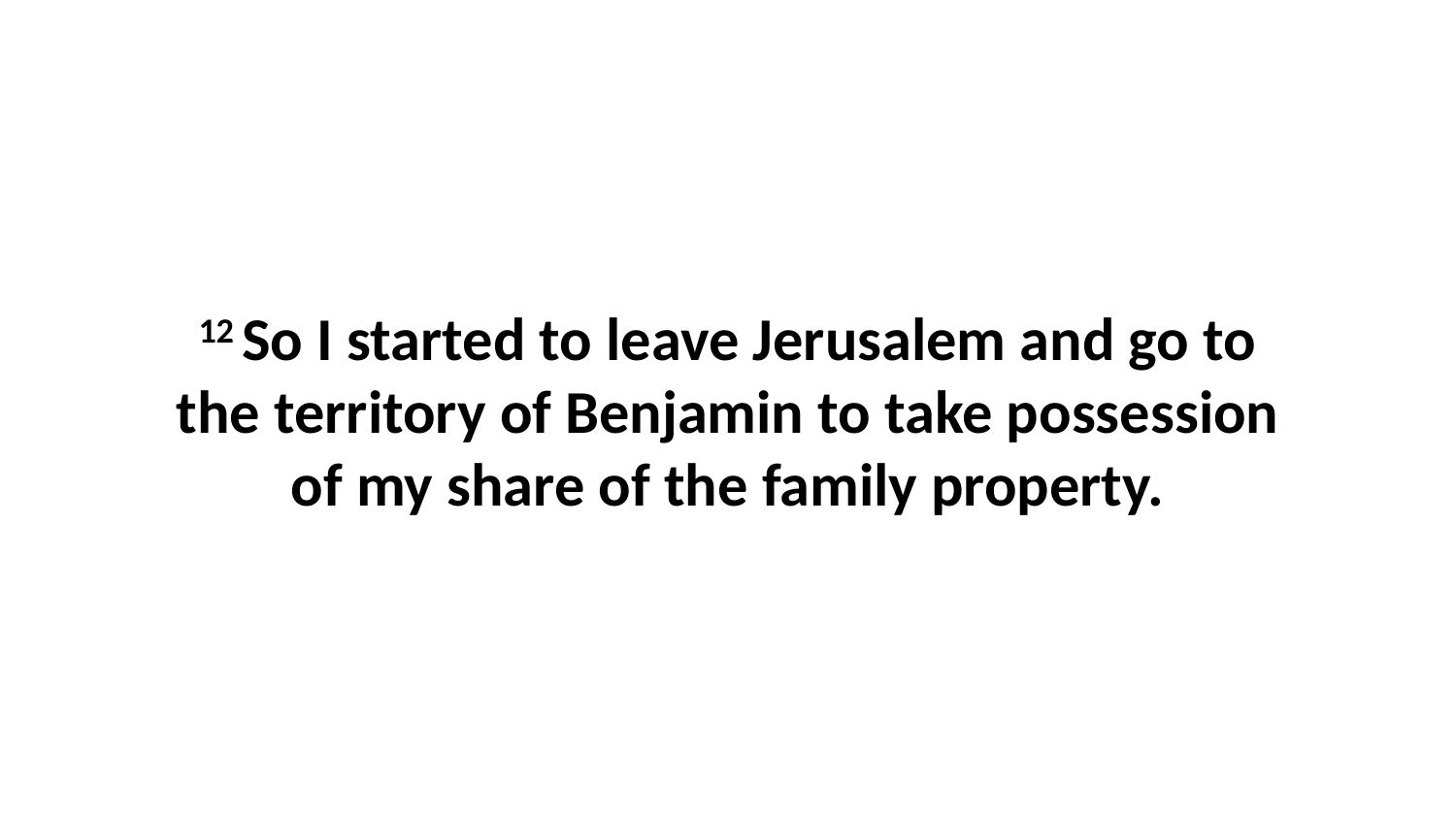

12 So I started to leave Jerusalem and go to the territory of Benjamin to take possession of my share of the family property.